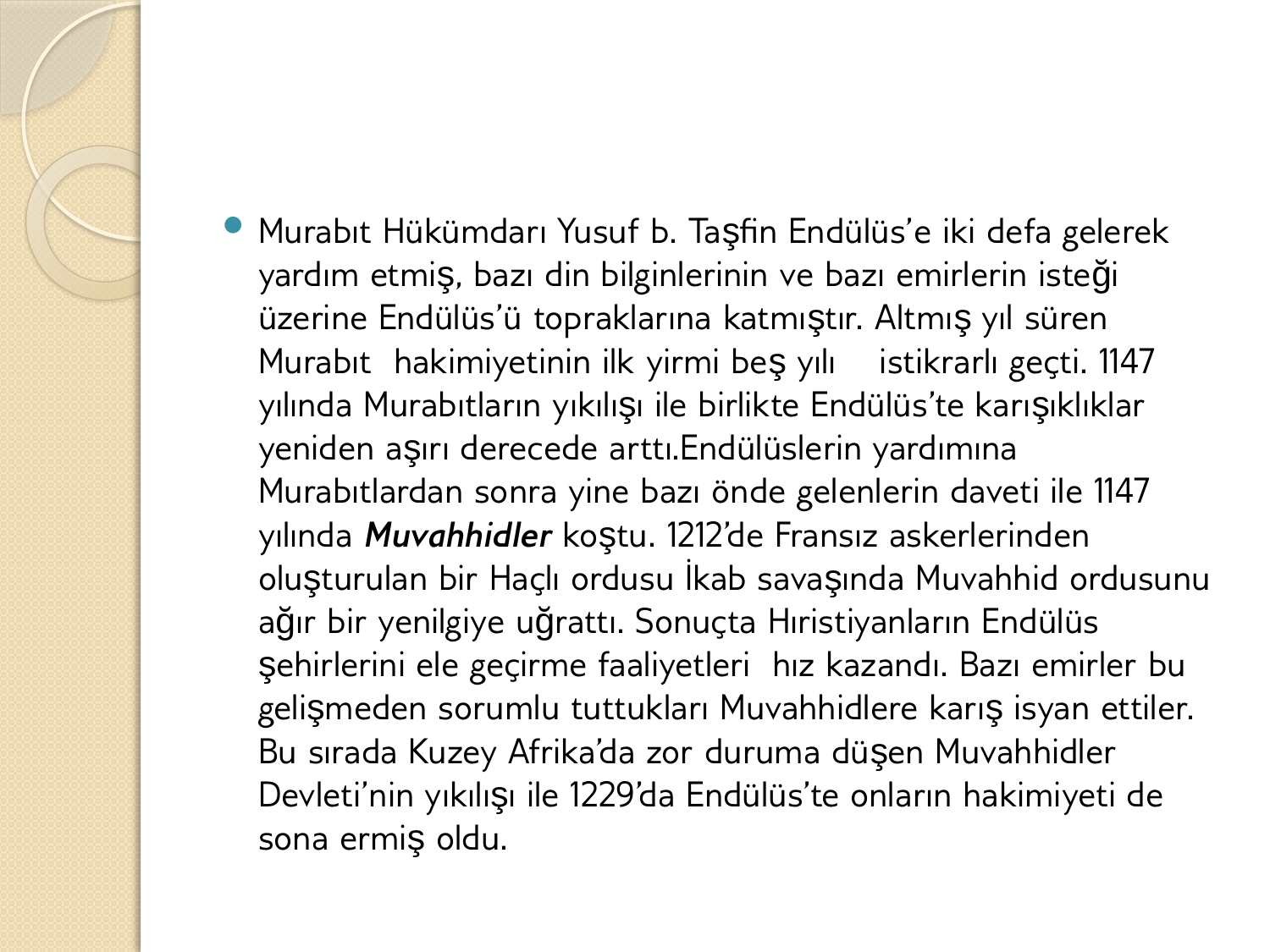

#
Murabıt Hükümdarı Yusuf b. Taşfin Endülüs’e iki defa gelerek yardım etmiş, bazı din bilginlerinin ve bazı emirlerin isteği üzerine Endülüs’ü topraklarına katmıştır. Altmış yıl süren Murabıt  hakimiyetinin ilk yirmi beş yılı    istikrarlı geçti. 1147 yılında Murabıtların yıkılışı ile birlikte Endülüs’te karışıklıklar yeniden aşırı derecede arttı.Endülüslerin yardımına Murabıtlardan sonra yine bazı önde gelenlerin daveti ile 1147 yılında Muvahhidler koştu. 1212’de Fransız askerlerinden oluşturulan bir Haçlı ordusu İkab savaşında Muvahhid ordusunu ağır bir yenilgiye uğrattı. Sonuçta Hıristiyanların Endülüs şehirlerini ele geçirme faaliyetleri  hız kazandı. Bazı emirler bu gelişmeden sorumlu tuttukları Muvahhidlere karış isyan ettiler. Bu sırada Kuzey Afrika’da zor duruma düşen Muvahhidler Devleti’nin yıkılışı ile 1229’da Endülüs’te onların hakimiyeti de sona ermiş oldu.